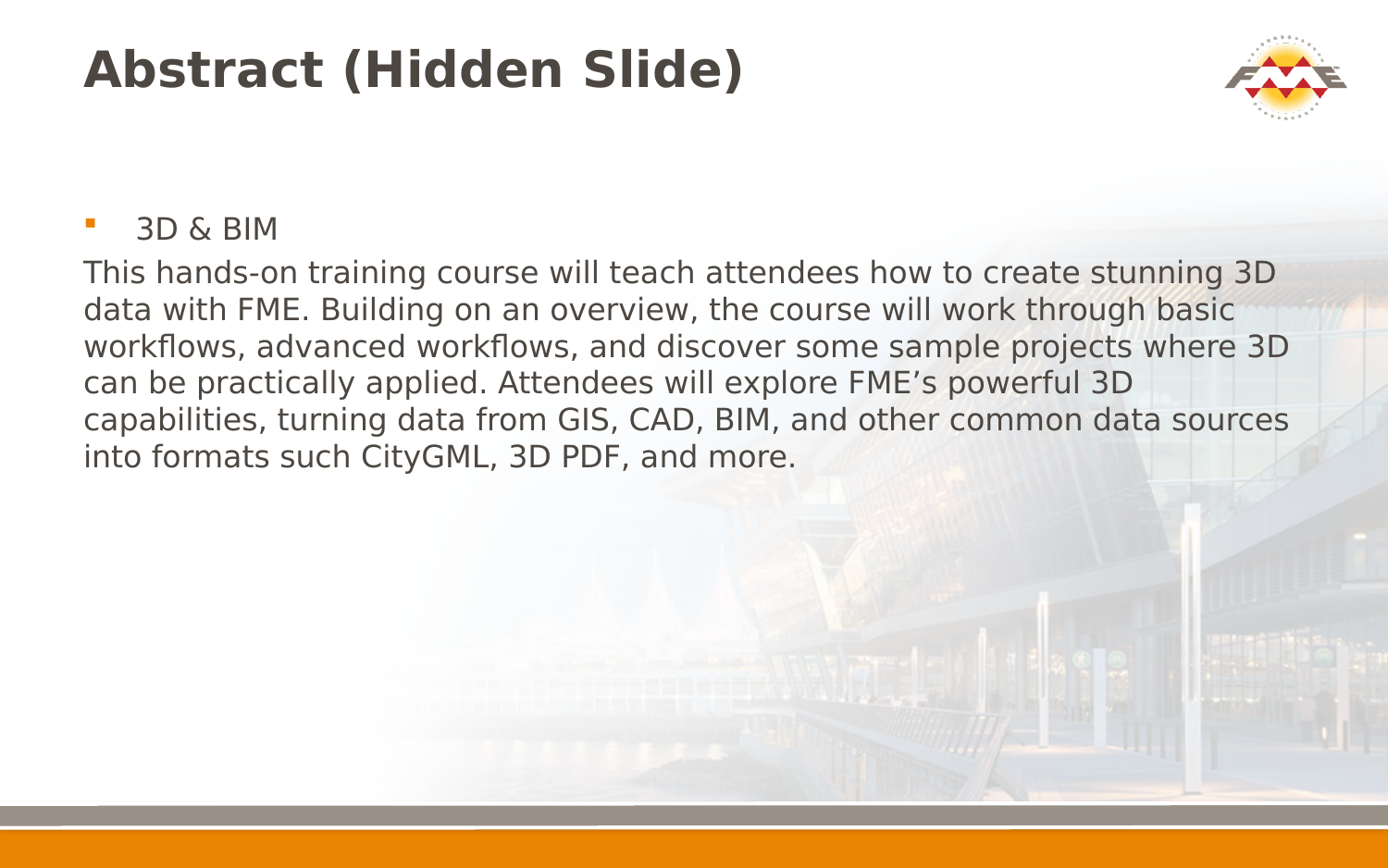

# Abstract (Hidden Slide)
3D & BIM
This hands-on training course will teach attendees how to create stunning 3D data with FME. Building on an overview, the course will work through basic workflows, advanced workflows, and discover some sample projects where 3D can be practically applied. Attendees will explore FME’s powerful 3D capabilities, turning data from GIS, CAD, BIM, and other common data sources into formats such CityGML, 3D PDF, and more.